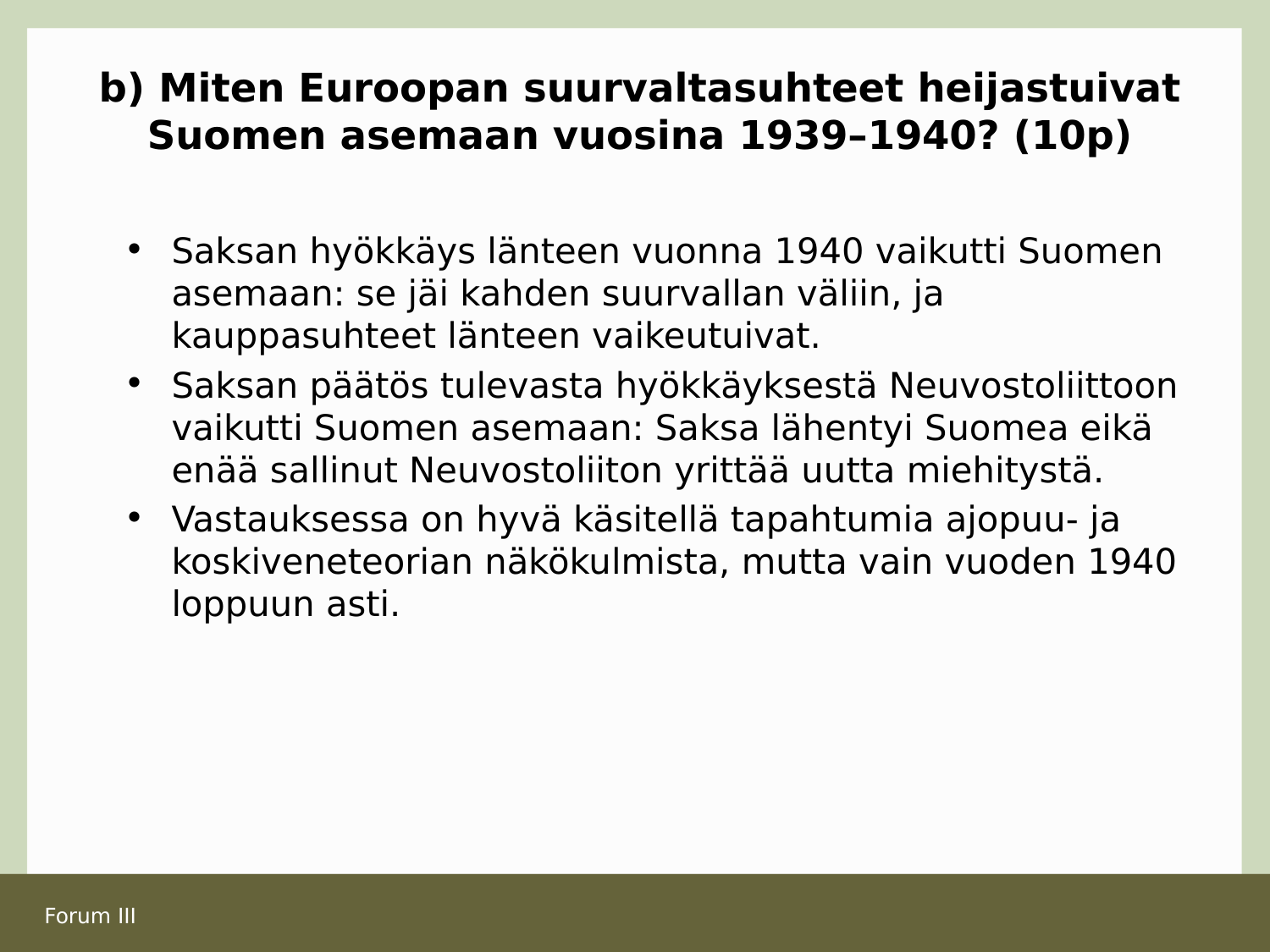

# b) Miten Euroopan suurvaltasuhteet heijastuivat Suomen asemaan vuosina 1939–1940? (10p)
Saksan hyökkäys länteen vuonna 1940 vaikutti Suomen asemaan: se jäi kahden suurvallan väliin, ja kauppasuhteet länteen vaikeutuivat.
Saksan päätös tulevasta hyökkäyksestä Neuvostoliittoon vaikutti Suomen asemaan: Saksa lähentyi Suomea eikä enää sallinut Neuvostoliiton yrittää uutta miehitystä.
Vastauksessa on hyvä käsitellä tapahtumia ajopuu- ja koskiveneteorian näkökulmista, mutta vain vuoden 1940 loppuun asti.